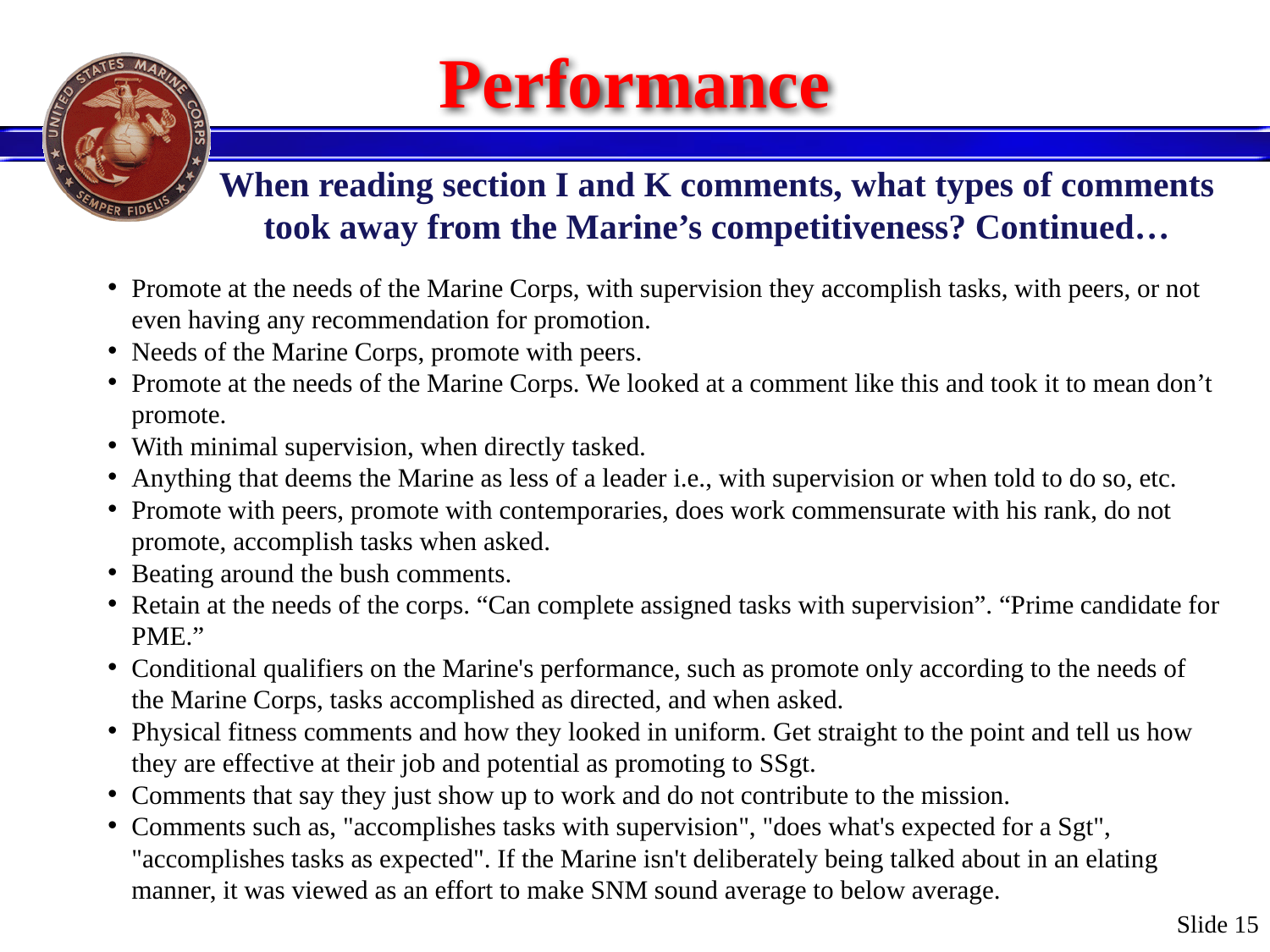

# Performance
When reading section I and K comments, what types of comments took away from the Marine’s competitiveness? Continued…
Promote at the needs of the Marine Corps, with supervision they accomplish tasks, with peers, or not even having any recommendation for promotion.
Needs of the Marine Corps, promote with peers.
Promote at the needs of the Marine Corps. We looked at a comment like this and took it to mean don’t promote.
With minimal supervision, when directly tasked.
Anything that deems the Marine as less of a leader i.e., with supervision or when told to do so, etc.
Promote with peers, promote with contemporaries, does work commensurate with his rank, do not promote, accomplish tasks when asked.
Beating around the bush comments.
Retain at the needs of the corps. “Can complete assigned tasks with supervision”. “Prime candidate for PME.”
Conditional qualifiers on the Marine's performance, such as promote only according to the needs of the Marine Corps, tasks accomplished as directed, and when asked.
Physical fitness comments and how they looked in uniform. Get straight to the point and tell us how they are effective at their job and potential as promoting to SSgt.
Comments that say they just show up to work and do not contribute to the mission.
Comments such as, "accomplishes tasks with supervision", "does what's expected for a Sgt", "accomplishes tasks as expected". If the Marine isn't deliberately being talked about in an elating manner, it was viewed as an effort to make SNM sound average to below average.

Slide 15